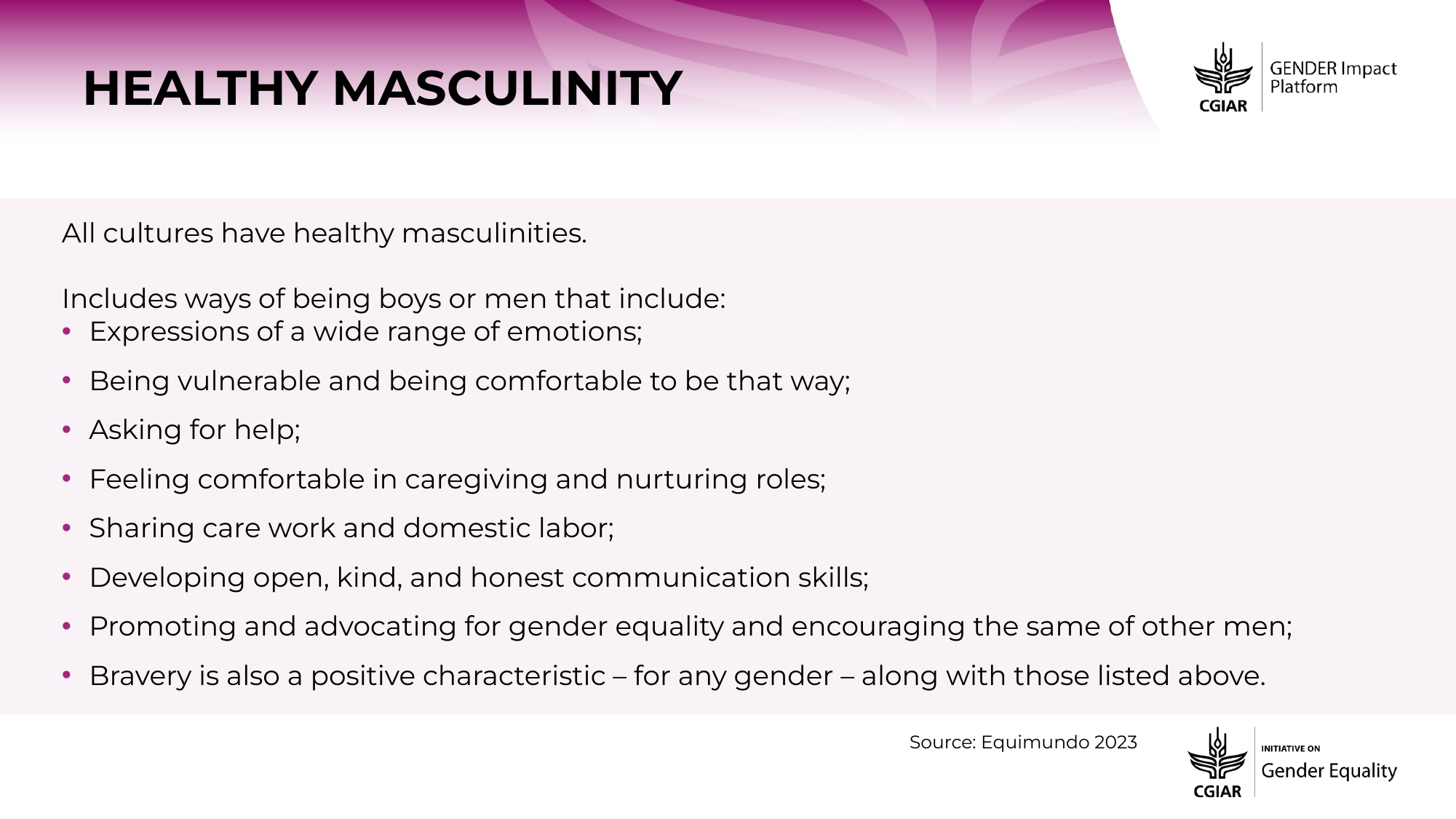

HEALTHY Masculinity
All cultures have healthy masculinities.

Includes ways of being boys or men that include:
Expressions of a wide range of emotions;

Being vulnerable and being comfortable to be that way;

Asking for help;

Feeling comfortable in caregiving and nurturing roles;

Sharing care work and domestic labor;

Developing open, kind, and honest communication skills;

Promoting and advocating for gender equality and encouraging the same of other men;

Bravery is also a positive characteristic – for any gender – along with those listed above.
Source: Equimundo 2023